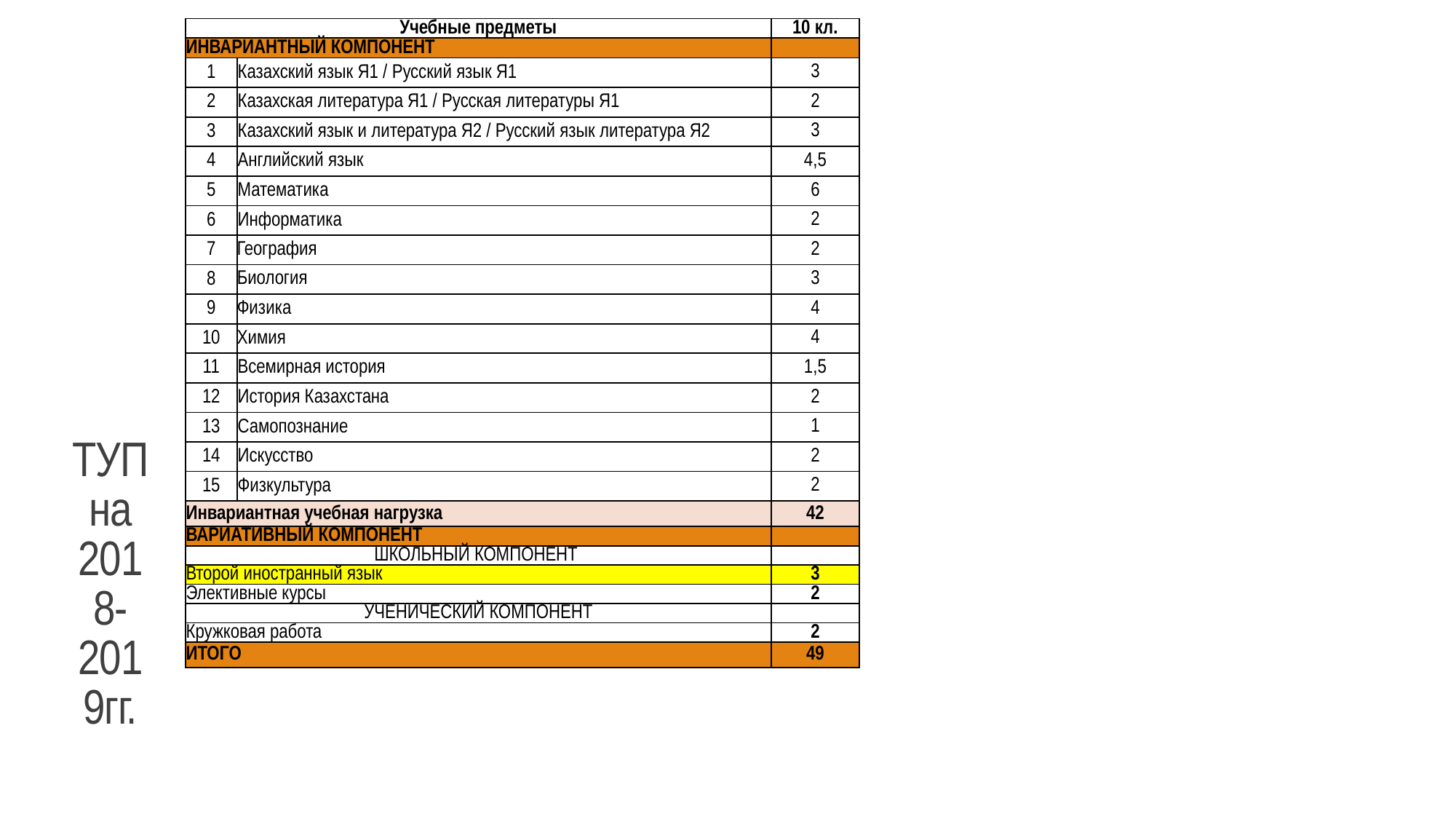

| Учебные предметы |  | 10 кл. |
| --- | --- | --- |
| ИНВАРИАНТНЫЙ КОМПОНЕНТ |  |  |
| 1 | Казахский язык Я1 / Русский язык Я1 | 3 |
| 2 | Казахская литература Я1 / Русская литературы Я1 | 2 |
| 3 | Казахский язык и литература Я2 / Русский язык литература Я2 | 3 |
| 4 | Английский язык | 4,5 |
| 5 | Математика | 6 |
| 6 | Информатика | 2 |
| 7 | География | 2 |
| 8 | Биология | 3 |
| 9 | Физика | 4 |
| 10 | Химия | 4 |
| 11 | Всемирная история | 1,5 |
| 12 | История Казахстана | 2 |
| 13 | Самопознание | 1 |
| 14 | Искусство | 2 |
| 15 | Физкультура | 2 |
| Инвариантная учебная нагрузка |  | 42 |
| ВАРИАТИВНЫЙ КОМПОНЕНТ |  |  |
| ШКОЛЬНЫЙ КОМПОНЕНТ |  |  |
| Второй иностранный язык |  | 3 |
| Элективные курсы |  | 2 |
| УЧЕНИЧЕСКИЙ КОМПОНЕНТ |  |  |
| Кружковая работа |  | 2 |
| ИТОГО |  | 49 |
# ТУП на 2018-2019гг.